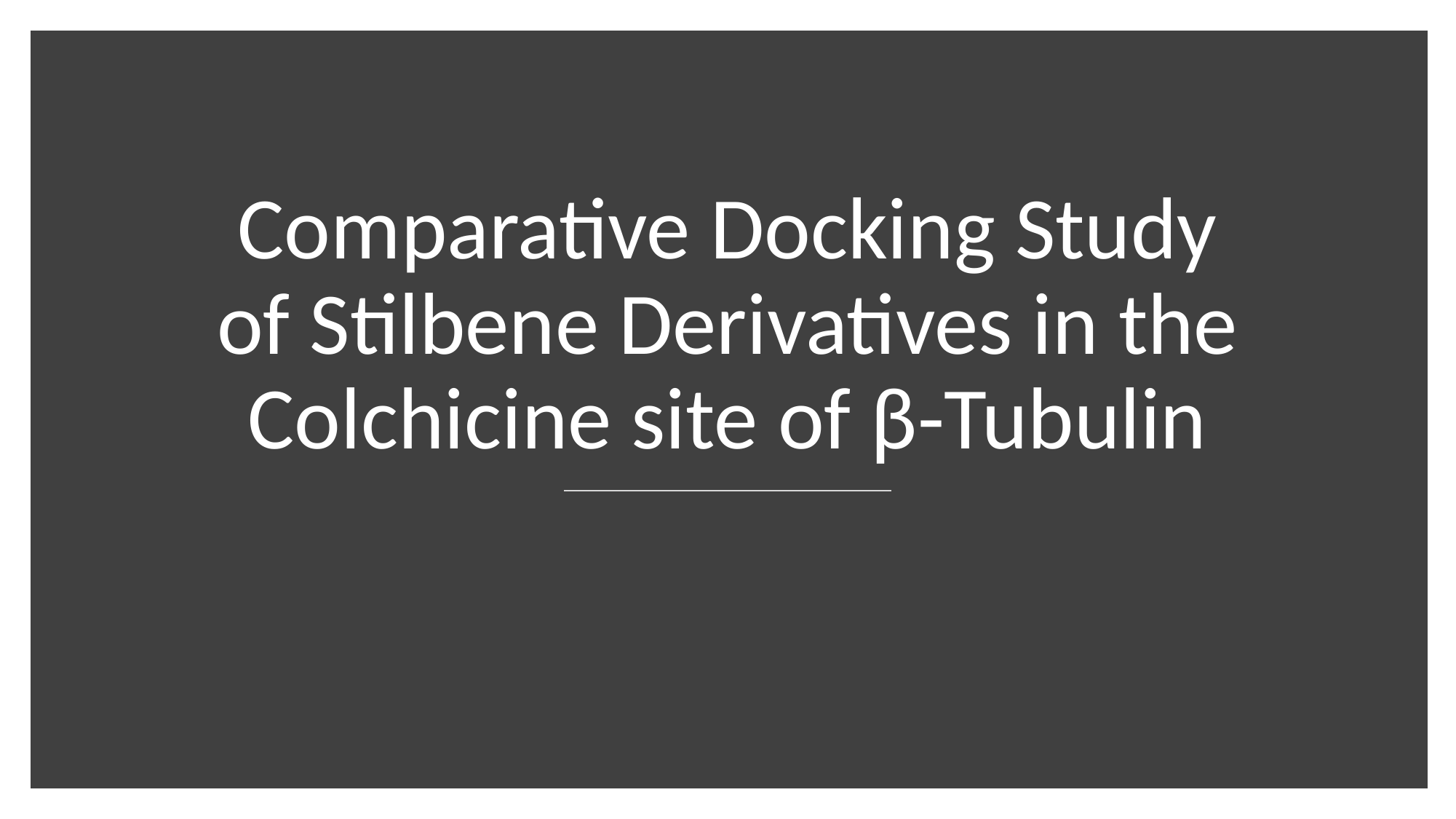

# Comparative Docking Study of Stilbene Derivatives in the Colchicine site of β-Tubulin